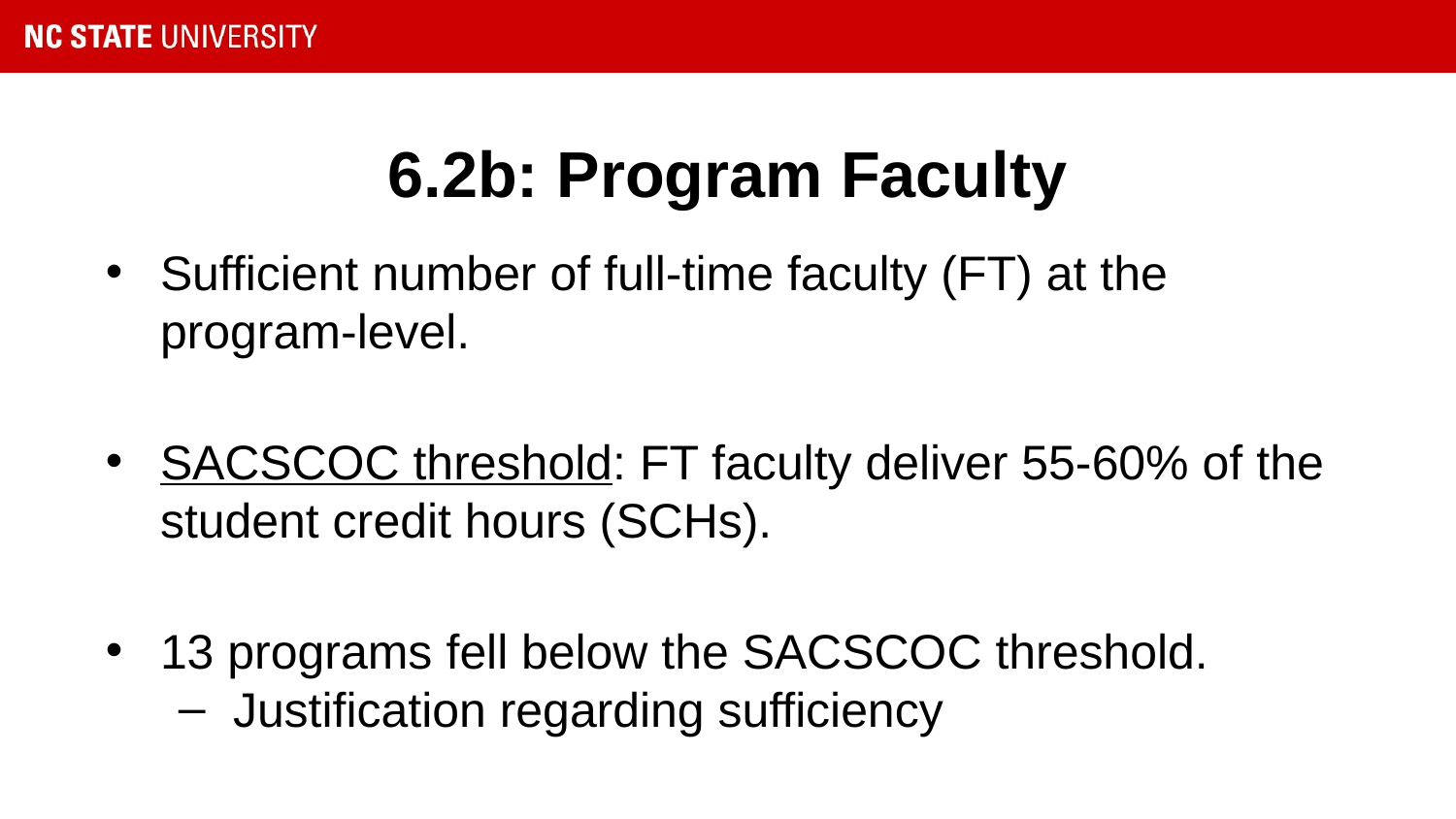

# 6.2b: Program Faculty
Sufficient number of full-time faculty (FT) at the program-level.

SACSCOC threshold: FT faculty deliver 55-60% of the student credit hours (SCHs).

13 programs fell below the SACSCOC threshold.
Justification regarding sufficiency